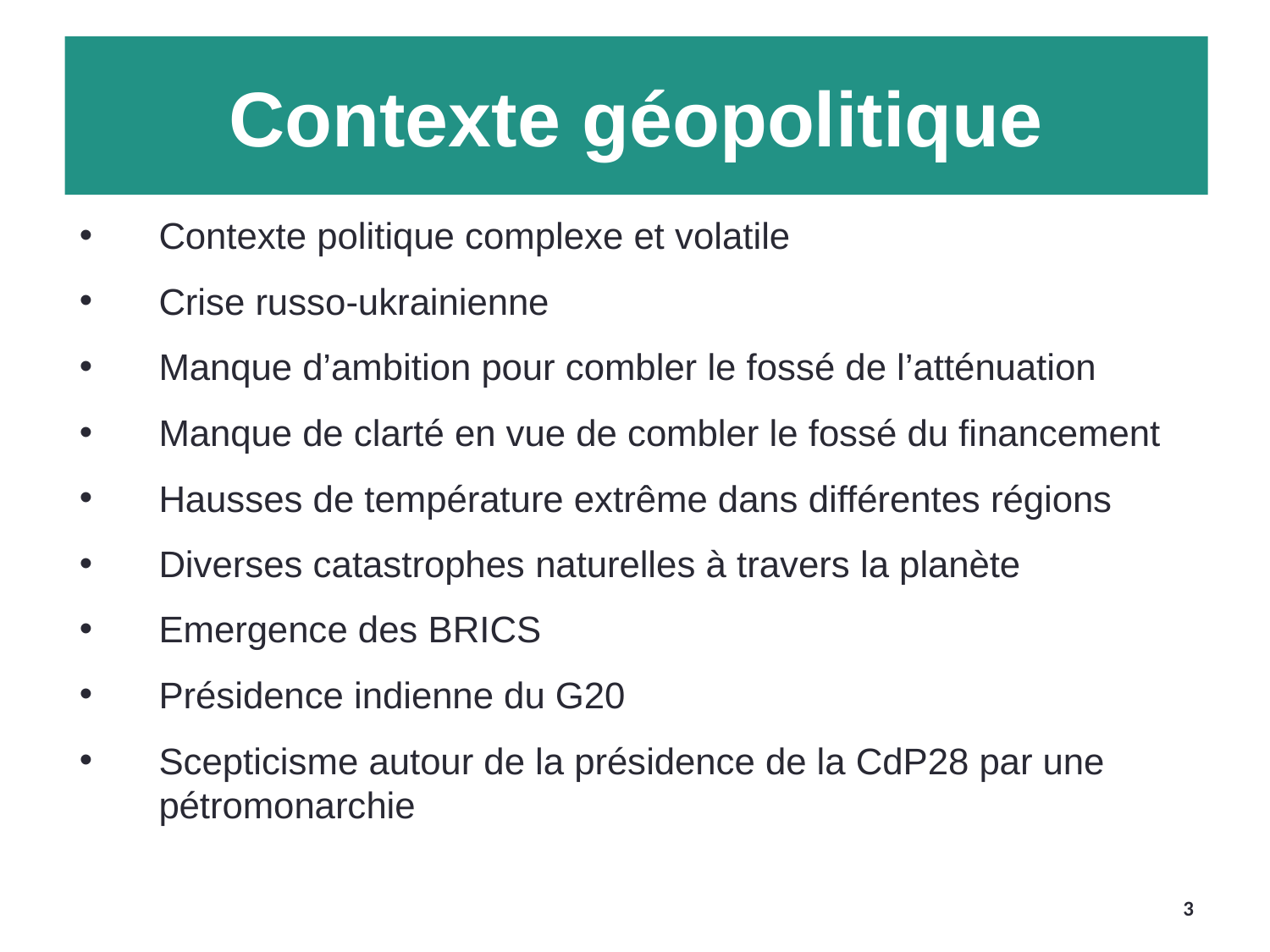

Contexte géopolitique
Contexte politique complexe et volatile
Crise russo-ukrainienne
Manque d’ambition pour combler le fossé de l’atténuation
Manque de clarté en vue de combler le fossé du financement
Hausses de température extrême dans différentes régions
Diverses catastrophes naturelles à travers la planète
Emergence des BRICS
Présidence indienne du G20
Scepticisme autour de la présidence de la CdP28 par une pétromonarchie

3